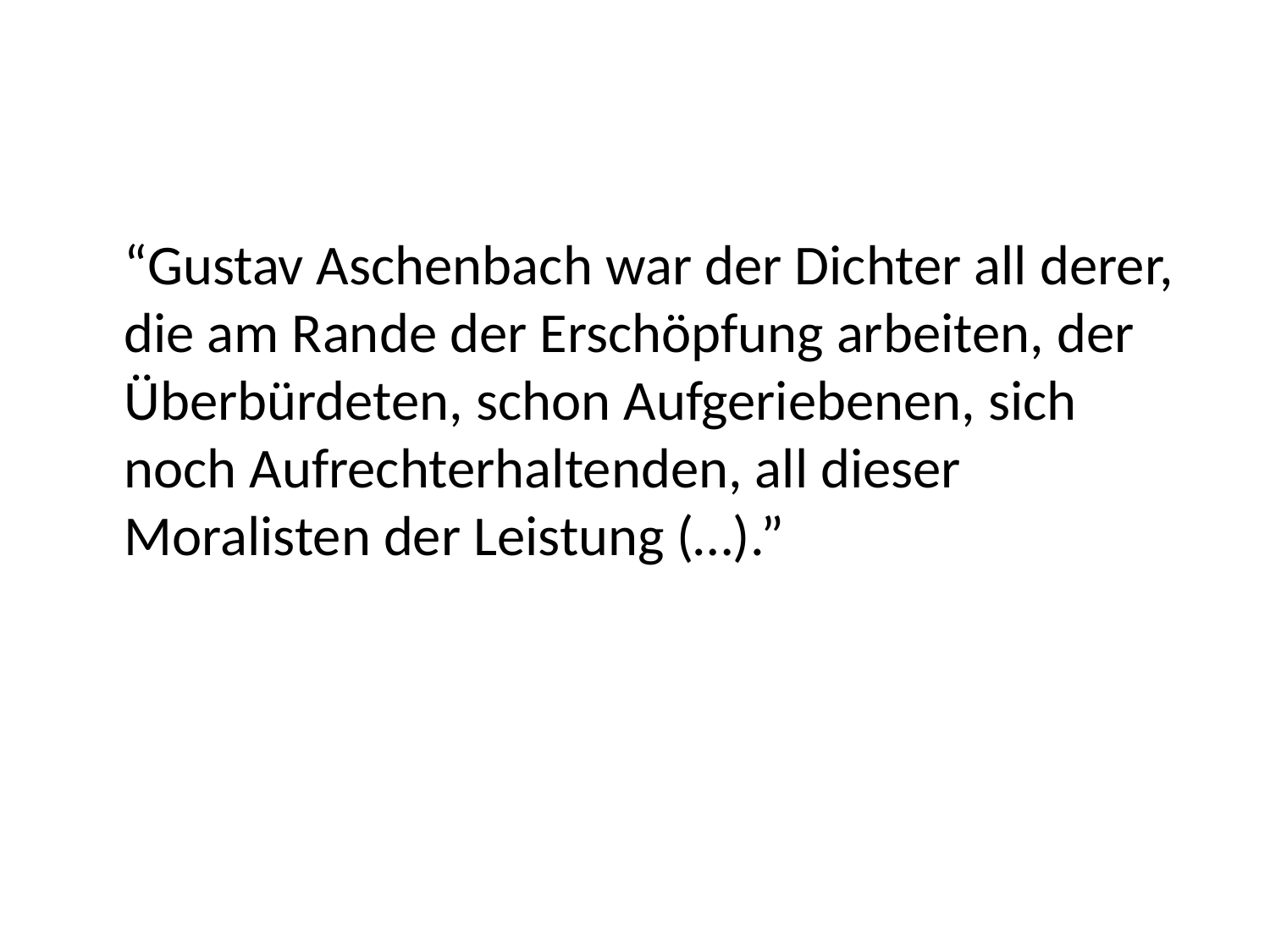

#
	“Gustav Aschenbach war der Dichter all derer, die am Rande der Erschöpfung arbeiten, der Überbürdeten, schon Aufgeriebenen, sich noch Aufrechterhaltenden, all dieser Moralisten der Leistung (…).”